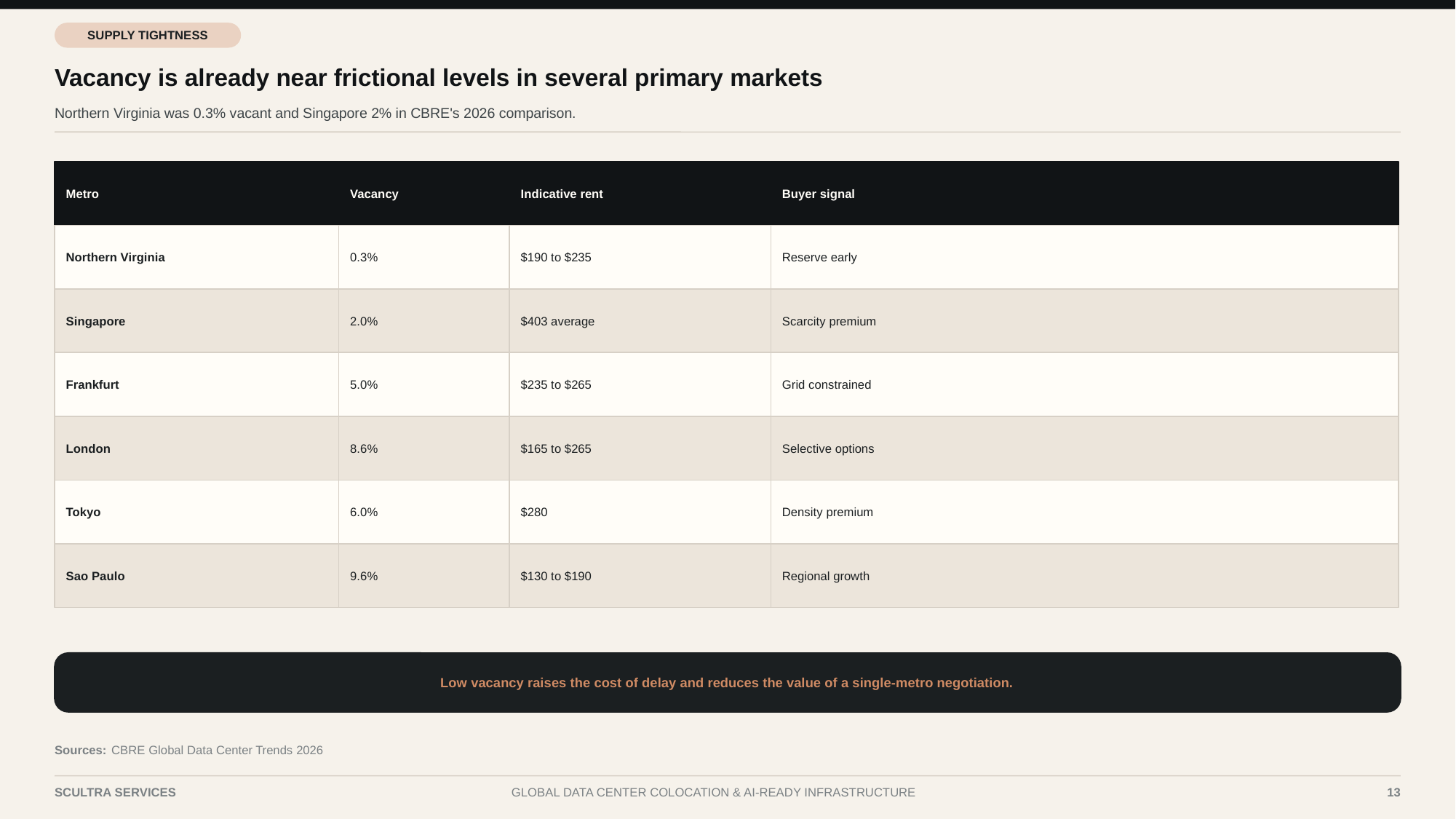

SUPPLY TIGHTNESS
Vacancy is already near frictional levels in several primary markets
Northern Virginia was 0.3% vacant and Singapore 2% in CBRE's 2026 comparison.

Metro
Vacancy
Indicative rent
Buyer signal

Northern Virginia
0.3%
$190 to $235
Reserve early

Singapore
2.0%
$403 average
Scarcity premium

Frankfurt
5.0%
$235 to $265
Grid constrained

London
8.6%
$165 to $265
Selective options

Tokyo
6.0%
$280
Density premium

Sao Paulo
9.6%
$130 to $190
Regional growth

Low vacancy raises the cost of delay and reduces the value of a single-metro negotiation.
Sources:
CBRE Global Data Center Trends 2026

SCULTRA SERVICES
GLOBAL DATA CENTER COLOCATION & AI-READY INFRASTRUCTURE
13